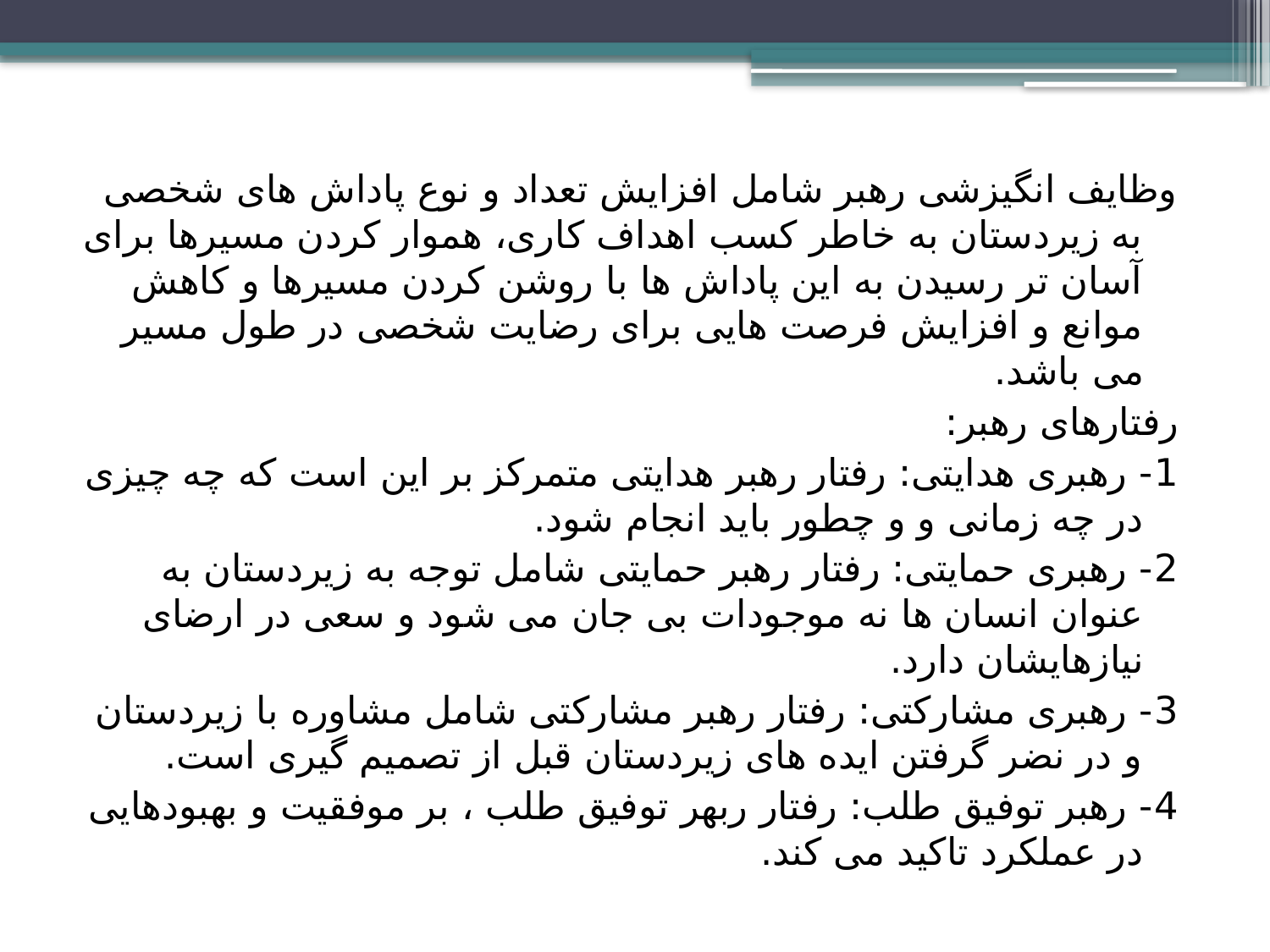

وظایف انگیزشی رهبر شامل افزایش تعداد و نوع پاداش های شخصی به زیردستان به خاطر کسب اهداف کاری، هموار کردن مسیرها برای آسان تر رسیدن به این پاداش ها با روشن کردن مسیرها و کاهش موانع و افزایش فرصت هایی برای رضایت شخصی در طول مسیر می باشد.
رفتارهای رهبر:
1- رهبری هدایتی: رفتار رهبر هدایتی متمرکز بر این است که چه چیزی در چه زمانی و و چطور باید انجام شود.
2- رهبری حمایتی: رفتار رهبر حمایتی شامل توجه به زیردستان به عنوان انسان ها نه موجودات بی جان می شود و سعی در ارضای نیازهایشان دارد.
3- رهبری مشارکتی: رفتار رهبر مشارکتی شامل مشاوره با زیردستان و در نضر گرفتن ایده های زیردستان قبل از تصمیم گیری است.
4- رهبر توفیق طلب: رفتار ربهر توفیق طلب ، بر موفقیت و بهبودهایی در عملکرد تاکید می کند.